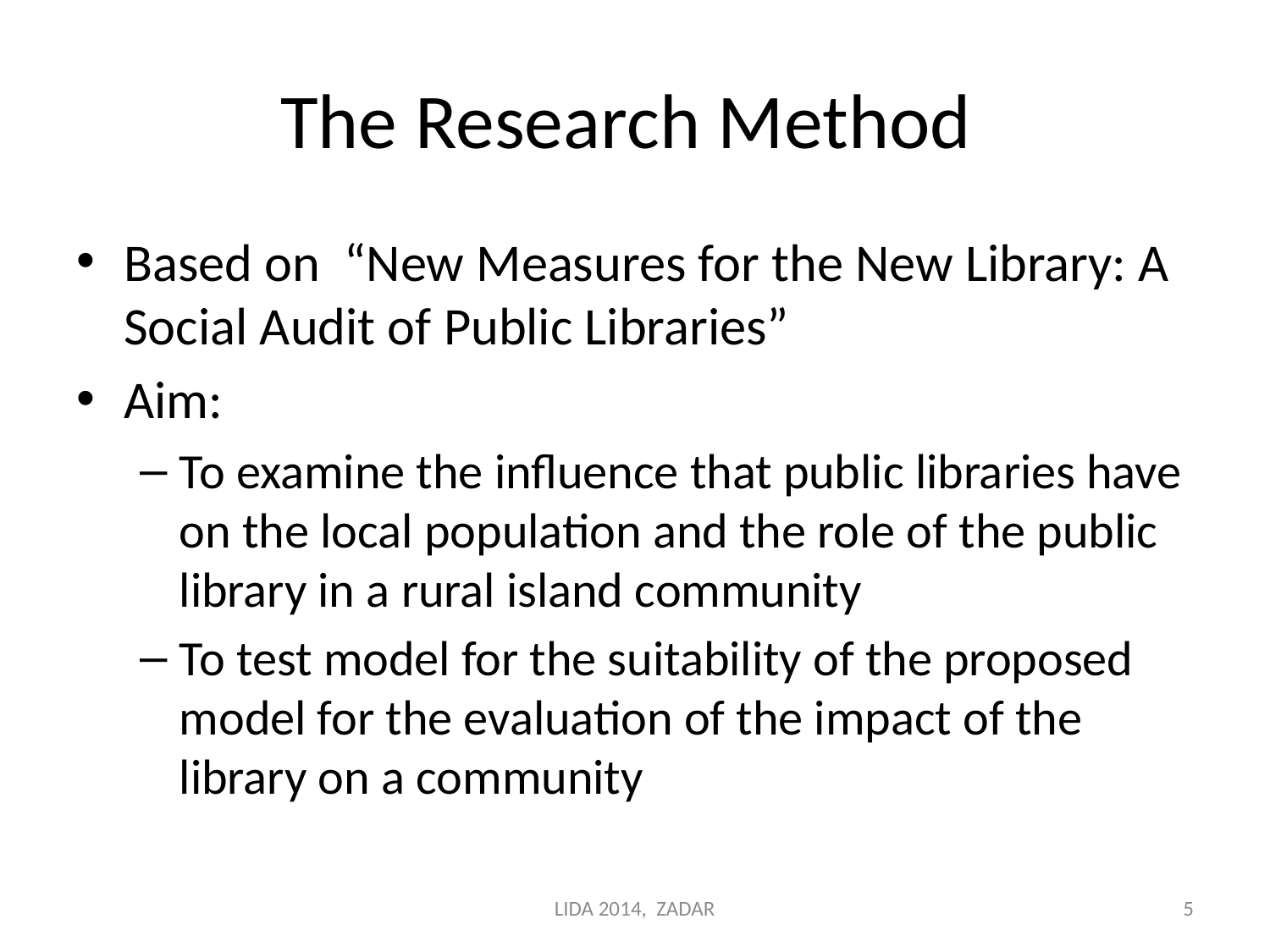

# The Research Method
Based on  “New Measures for the New Library: A Social Audit of Public Libraries”
Aim:
To examine the influence that public libraries have on the local population and the role of the public library in a rural island community
To test model for the suitability of the proposed model for the evaluation of the impact of the library on a community
LIDA 2014,  ZADAR
5